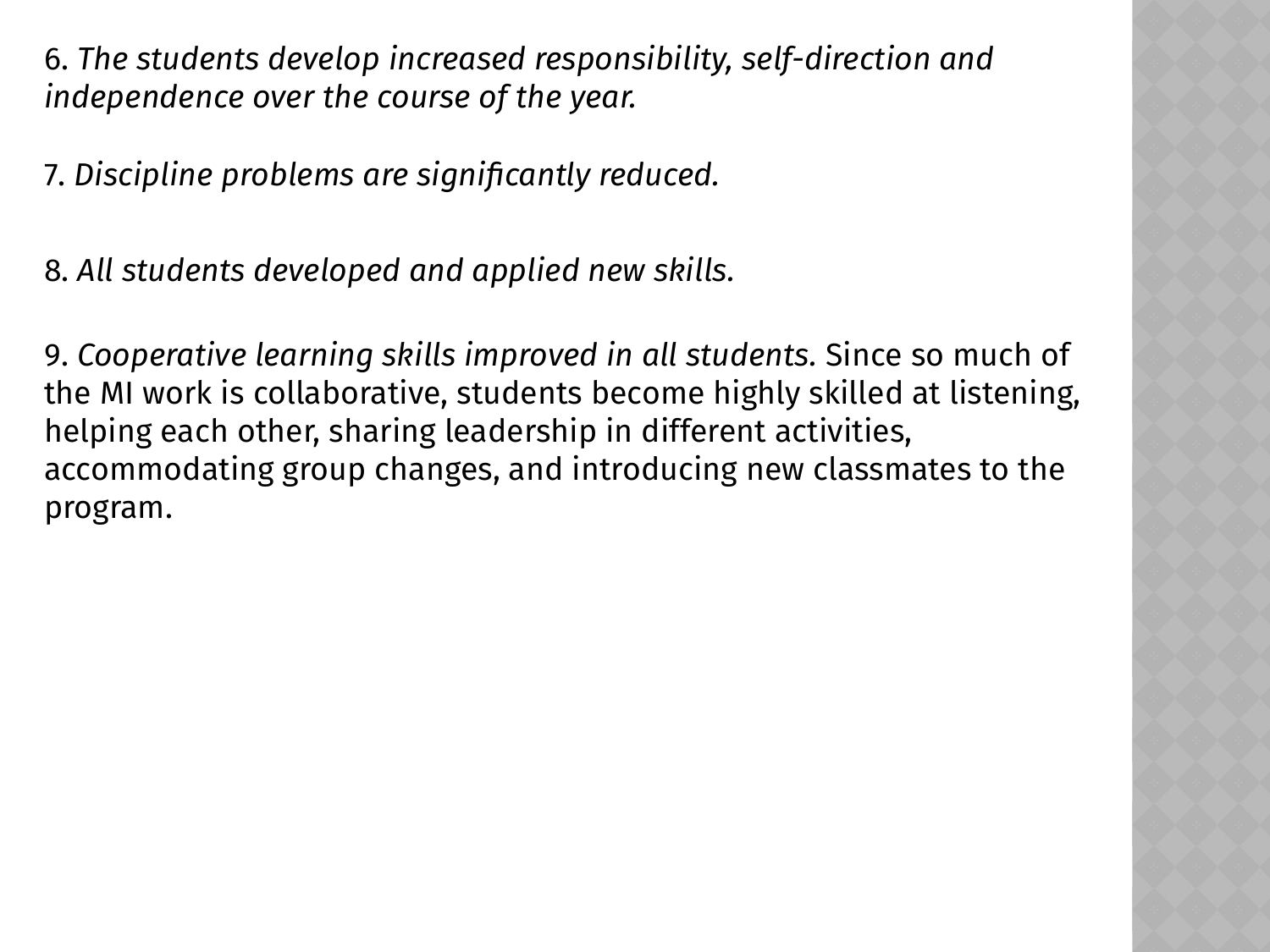

6. The students develop increased responsibility, self-direction and independence over the course of the year.
7. Discipline problems are significantly reduced.
8. All students developed and applied new skills.
9. Cooperative learning skills improved in all students. Since so much of the MI work is collaborative, students become highly skilled at listening, helping each other, sharing leadership in different activities, accommodating group changes, and introducing new classmates to the program.